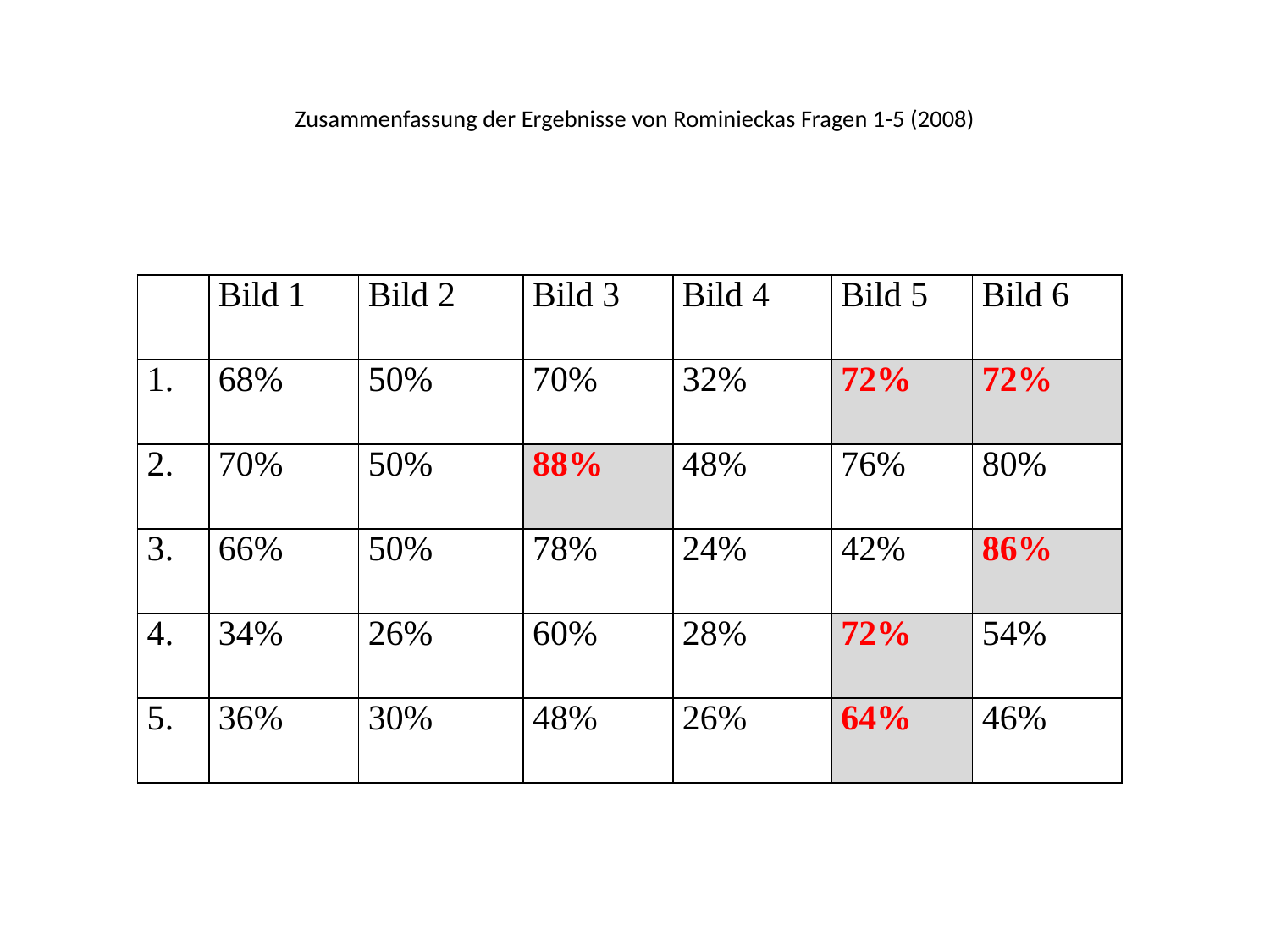

# Zusammenfassung der Ergebnisse von Rominieckas Fragen 1-5 (2008)
|  | Bild 1 | Bild 2 | Bild 3 | Bild 4 | Bild 5 | Bild 6 |
| --- | --- | --- | --- | --- | --- | --- |
| 1. | 68% | 50% | 70% | 32% | 72% | 72% |
| 2. | 70% | 50% | 88% | 48% | 76% | 80% |
| 3. | 66% | 50% | 78% | 24% | 42% | 86% |
| 4. | 34% | 26% | 60% | 28% | 72% | 54% |
| 5. | 36% | 30% | 48% | 26% | 64% | 46% |